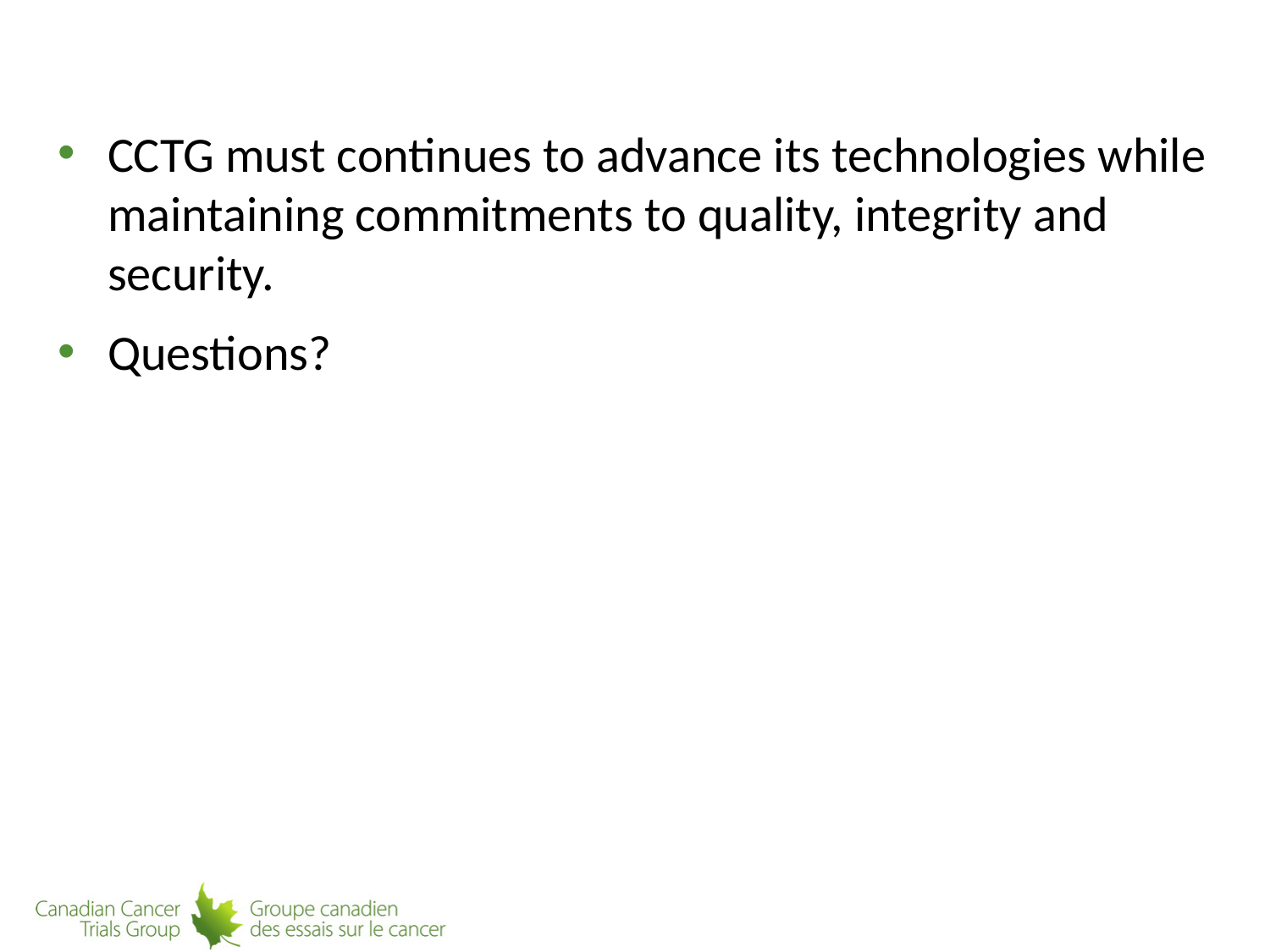

#
CCTG must continues to advance its technologies while maintaining commitments to quality, integrity and security.
Questions?
19